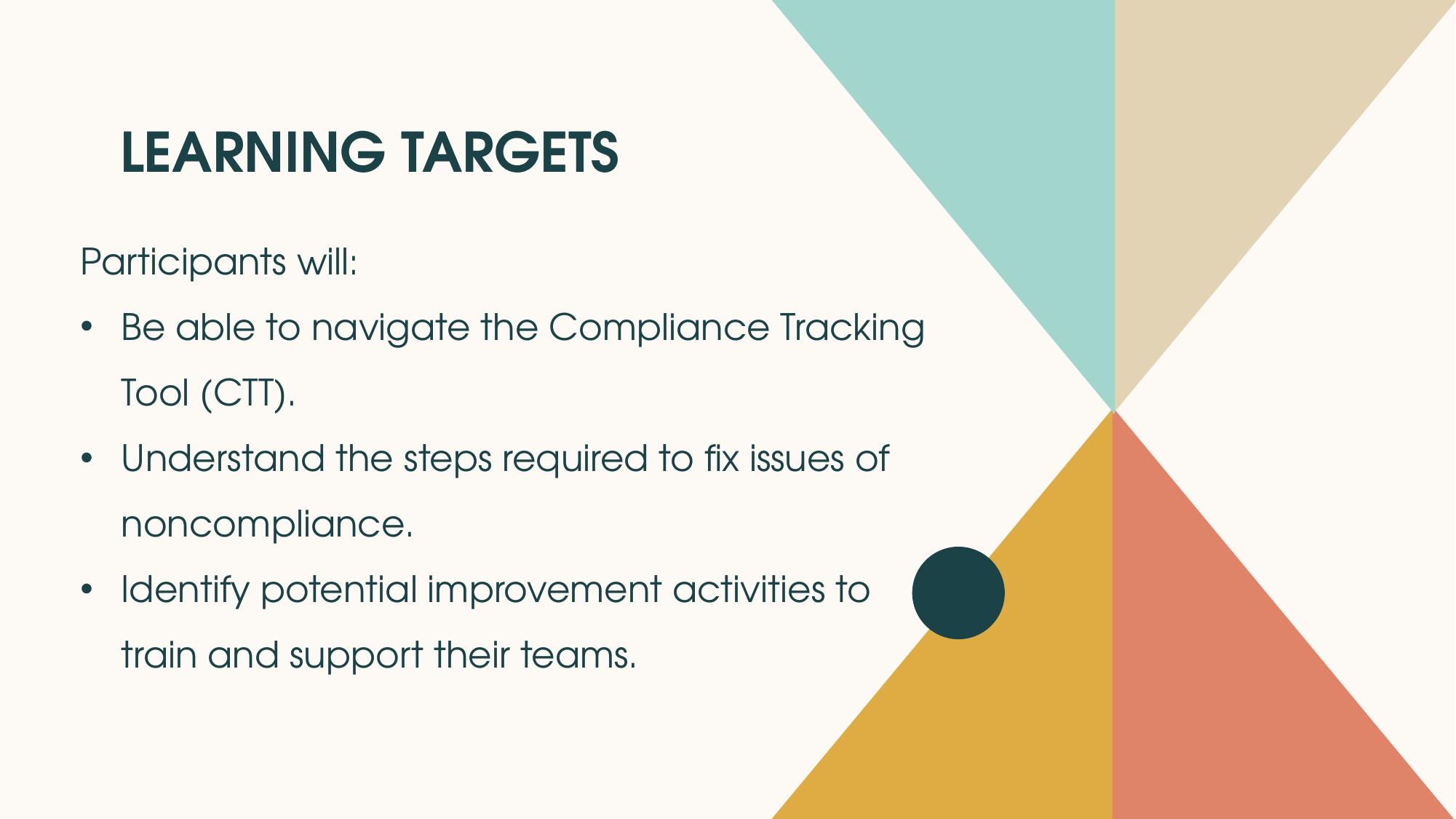

# LEARNING TARGETS
Participants will:
Be able to navigate the Compliance Tracking Tool (CTT).
Understand the steps required to fix issues of noncompliance.
Identify potential improvement activities to train and support their teams.